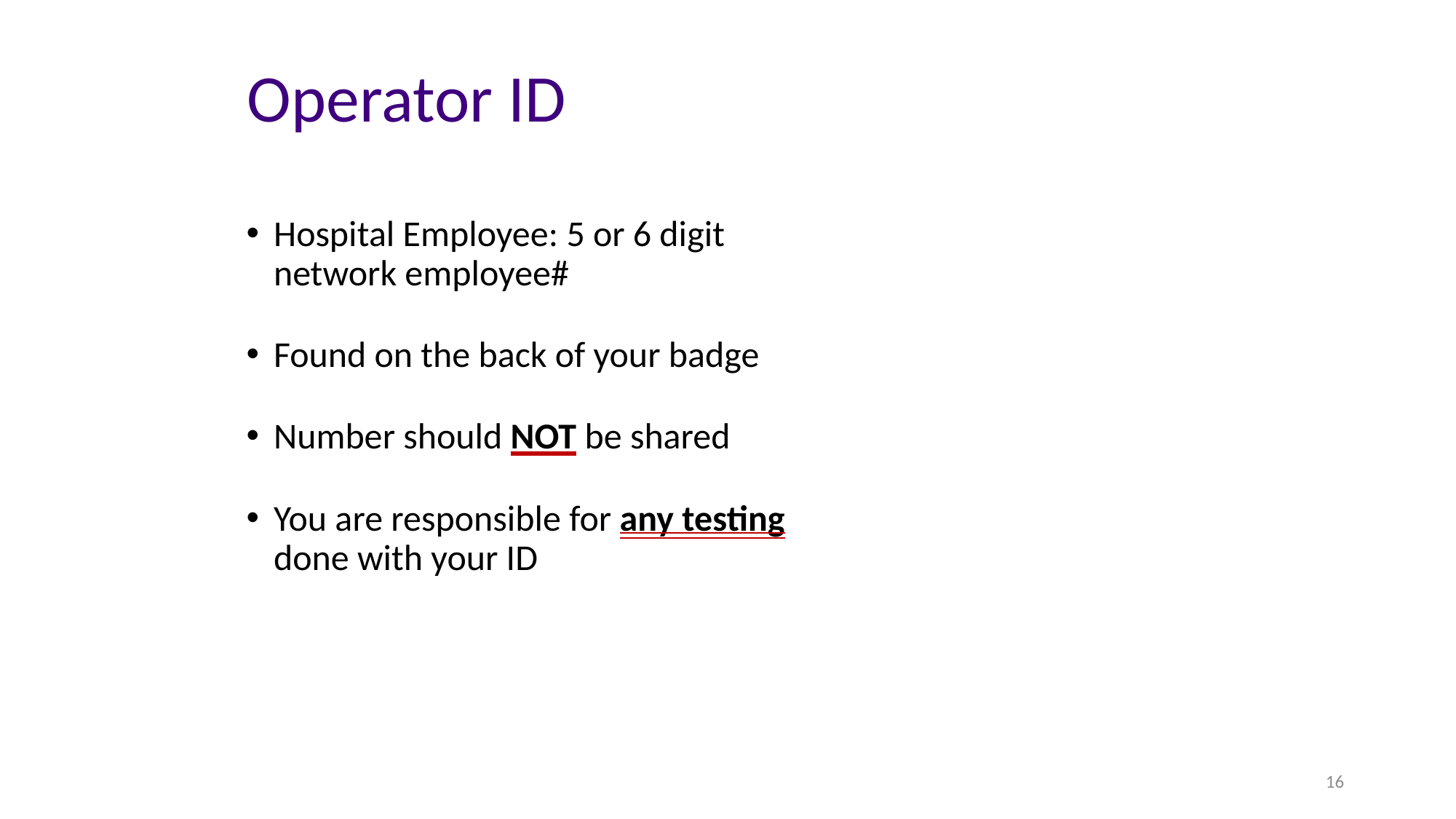

# Operator ID
Hospital Employee: 5 or 6 digit network employee#
Found on the back of your badge
Number should not be shared
You are responsible for any testing done with your ID

16